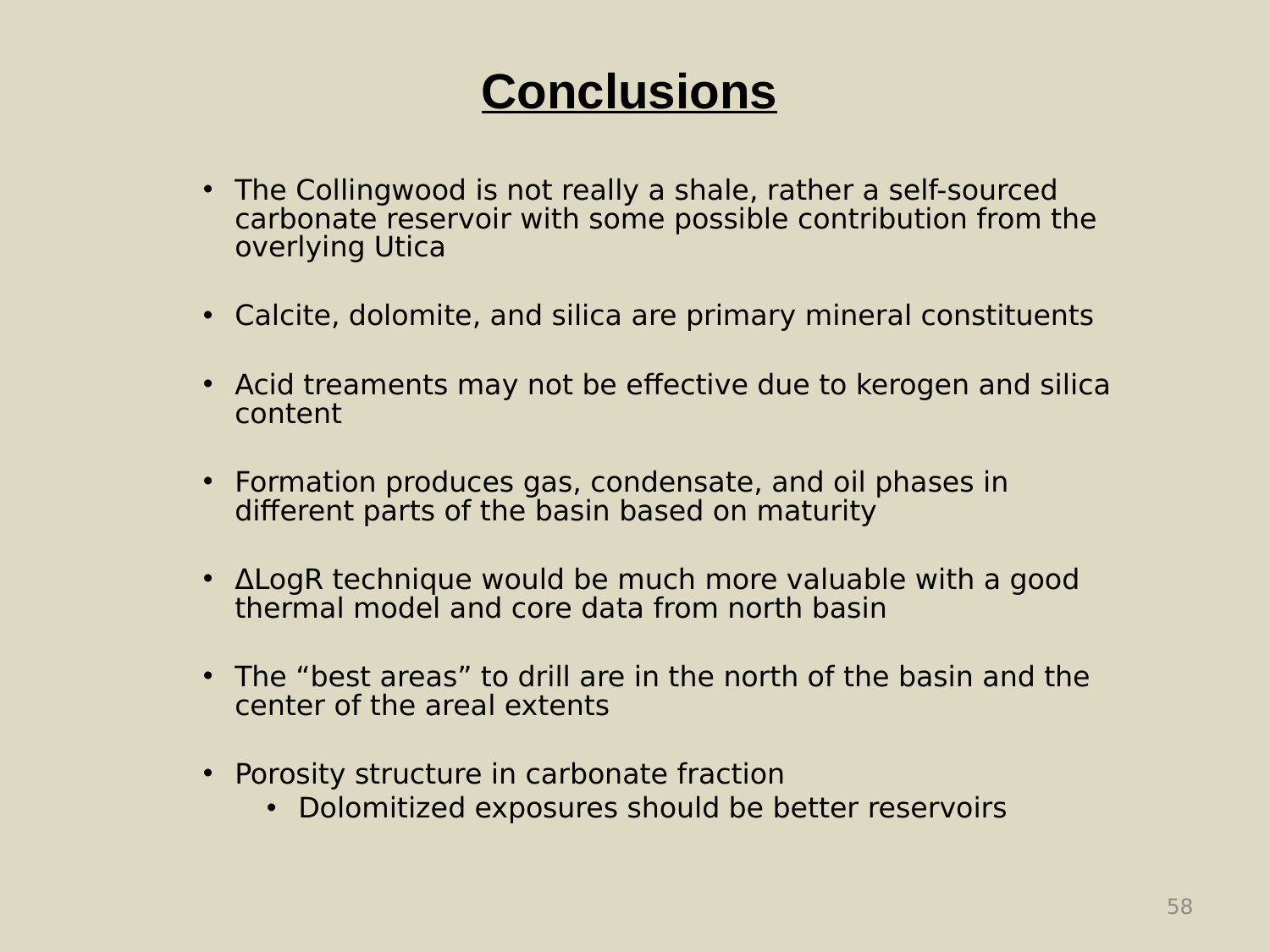

Conclusions

The Collingwood is not really a shale, rather a self-sourced carbonate reservoir with some possible contribution from the overlying Utica

Calcite, dolomite, and silica are primary mineral constituents

Acid treaments may not be effective due to kerogen and silica content

Formation produces gas, condensate, and oil phases in different parts of the basin based on maturity

ΔLogR technique would be much more valuable with a good thermal model and core data from north basin

The “best areas” to drill are in the north of the basin and the center of the areal extents

Porosity structure in carbonate fraction
Dolomitized exposures should be better reservoirs

58